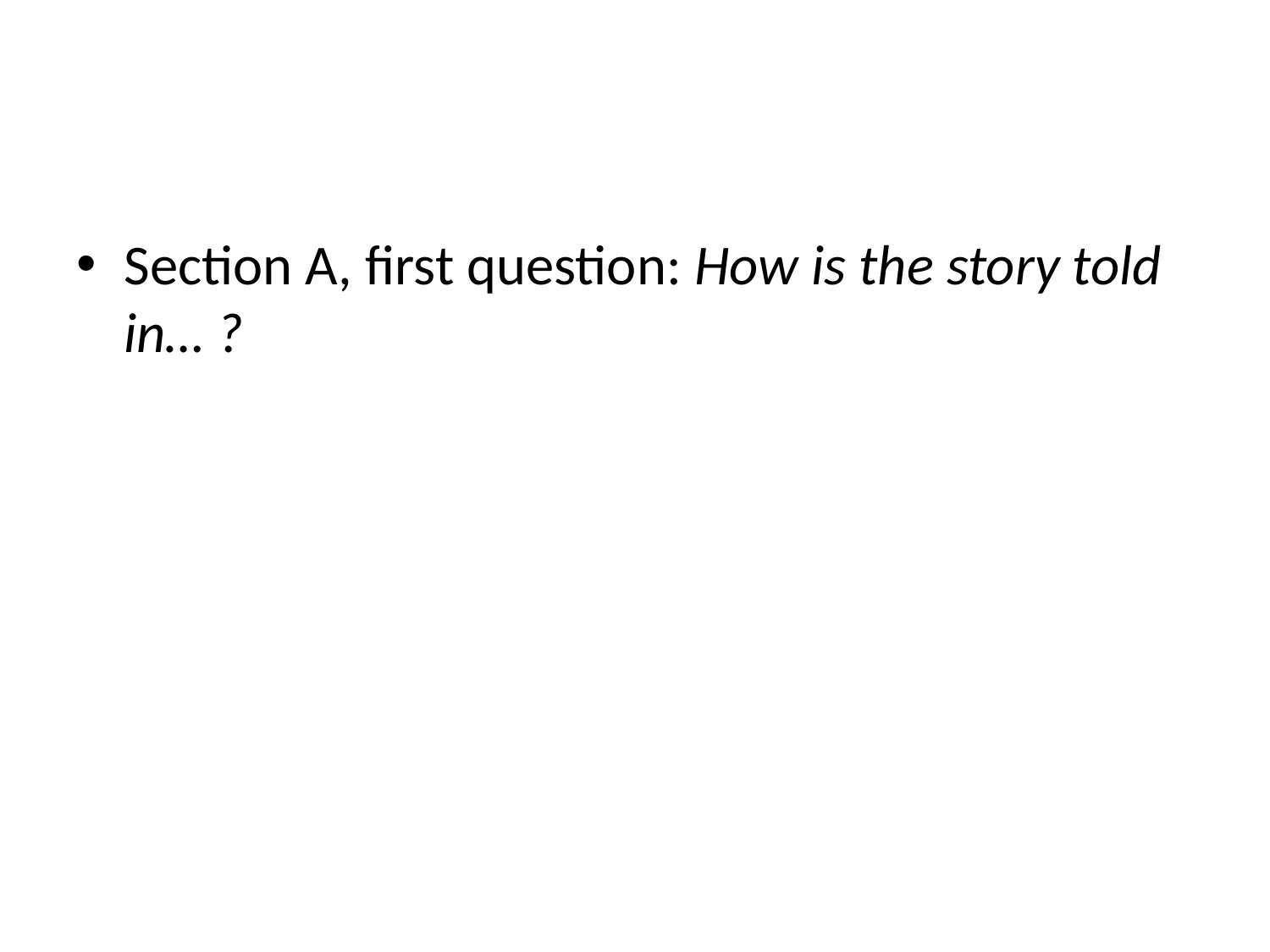

#
Section A, first question: How is the story told in… ?